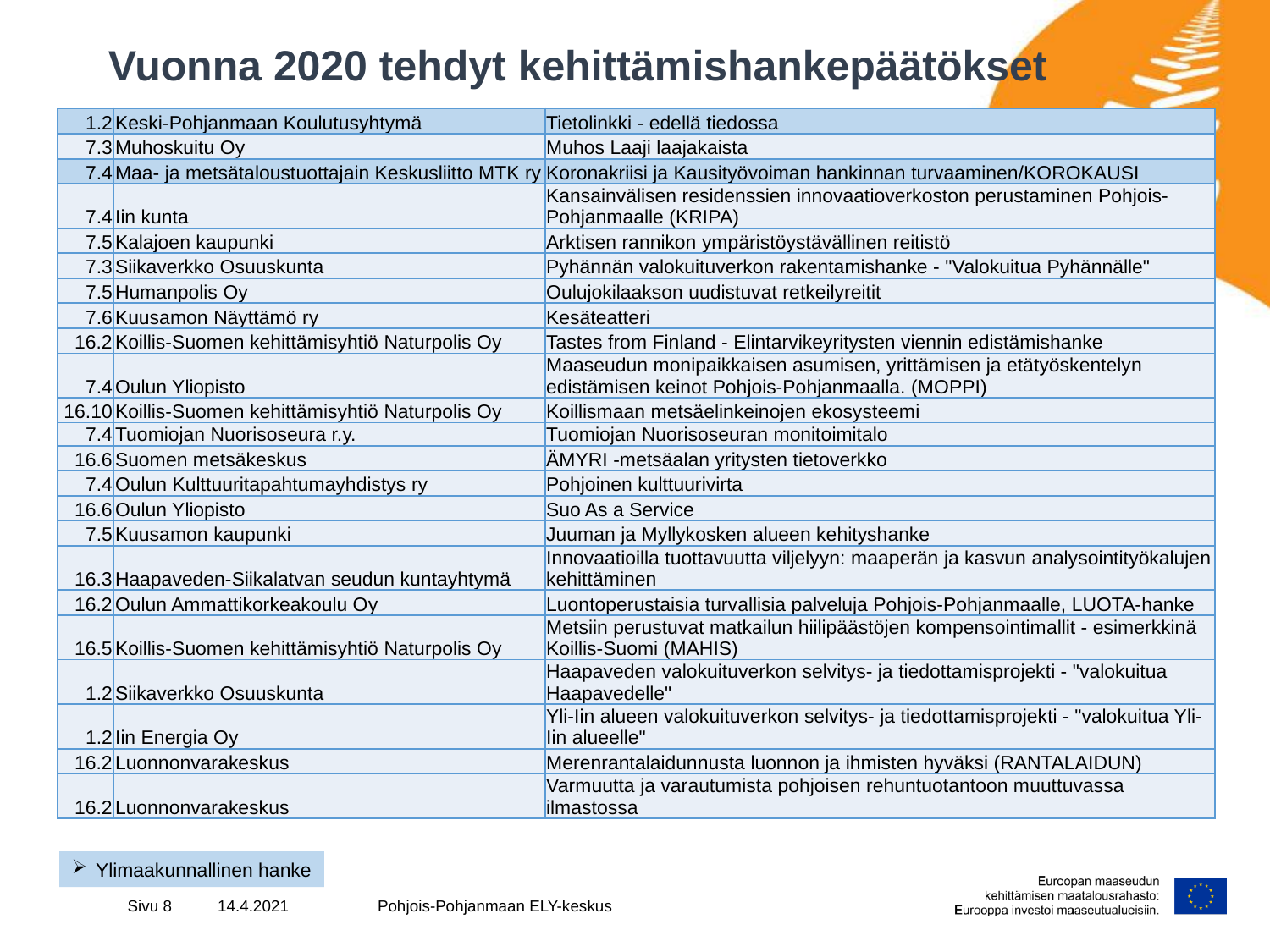

# Vuonna 2020 tehdyt kehittämishankepäätökset
| 1.2 | Keski-Pohjanmaan Koulutusyhtymä | Tietolinkki - edellä tiedossa |
| --- | --- | --- |
| 7.3 | Muhoskuitu Oy | Muhos Laaji laajakaista |
| 7.4 | Maa- ja metsätaloustuottajain Keskusliitto MTK ry | Koronakriisi ja Kausityövoiman hankinnan turvaaminen/KOROKAUSI |
| 7.4 | Iin kunta | Kansainvälisen residenssien innovaatioverkoston perustaminen Pohjois-Pohjanmaalle (KRIPA) |
| 7.5 | Kalajoen kaupunki | Arktisen rannikon ympäristöystävällinen reitistö |
| 7.3 | Siikaverkko Osuuskunta | Pyhännän valokuituverkon rakentamishanke - "Valokuitua Pyhännälle" |
| 7.5 | Humanpolis Oy | Oulujokilaakson uudistuvat retkeilyreitit |
| 7.6 | Kuusamon Näyttämö ry | Kesäteatteri |
| 16.2 | Koillis-Suomen kehittämisyhtiö Naturpolis Oy | Tastes from Finland - Elintarvikeyritysten viennin edistämishanke |
| 7.4 | Oulun Yliopisto | Maaseudun monipaikkaisen asumisen, yrittämisen ja etätyöskentelyn edistämisen keinot Pohjois-Pohjanmaalla. (MOPPI) |
| 16.10 | Koillis-Suomen kehittämisyhtiö Naturpolis Oy | Koillismaan metsäelinkeinojen ekosysteemi |
| 7.4 | Tuomiojan Nuorisoseura r.y. | Tuomiojan Nuorisoseuran monitoimitalo |
| 16.6 | Suomen metsäkeskus | ÄMYRI -metsäalan yritysten tietoverkko |
| 7.4 | Oulun Kulttuuritapahtumayhdistys ry | Pohjoinen kulttuurivirta |
| 16.6 | Oulun Yliopisto | Suo As a Service |
| 7.5 | Kuusamon kaupunki | Juuman ja Myllykosken alueen kehityshanke |
| 16.3 | Haapaveden-Siikalatvan seudun kuntayhtymä | Innovaatioilla tuottavuutta viljelyyn: maaperän ja kasvun analysointityökalujen kehittäminen |
| 16.2 | Oulun Ammattikorkeakoulu Oy | Luontoperustaisia turvallisia palveluja Pohjois-Pohjanmaalle, LUOTA-hanke |
| 16.5 | Koillis-Suomen kehittämisyhtiö Naturpolis Oy | Metsiin perustuvat matkailun hiilipäästöjen kompensointimallit - esimerkkinä Koillis-Suomi (MAHIS) |
| 1.2 | Siikaverkko Osuuskunta | Haapaveden valokuituverkon selvitys- ja tiedottamisprojekti - "valokuitua Haapavedelle" |
| 1.2 | Iin Energia Oy | Yli-Iin alueen valokuituverkon selvitys- ja tiedottamisprojekti - "valokuitua Yli-Iin alueelle" |
| 16.2 | Luonnonvarakeskus | Merenrantalaidunnusta luonnon ja ihmisten hyväksi (RANTALAIDUN) |
| 16.2 | Luonnonvarakeskus | Varmuutta ja varautumista pohjoisen rehuntuotantoon muuttuvassa ilmastossa |
Ylimaakunnallinen hanke
Sivu 8
14.4.2021
Pohjois-Pohjanmaan ELY-keskus